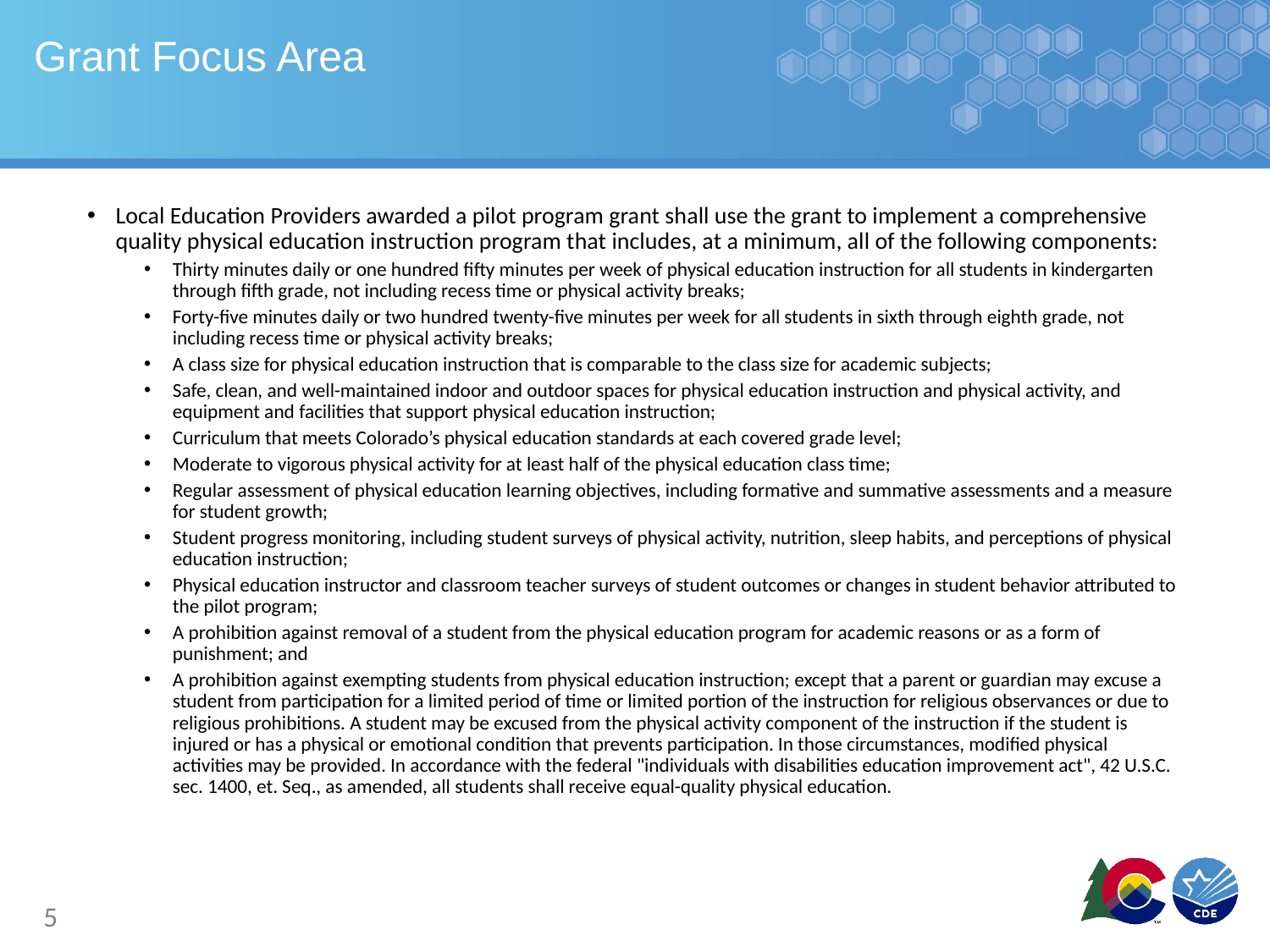

# Grant Focus Area
Local Education Providers awarded a pilot program grant shall use the grant to implement a comprehensive quality physical education instruction program that includes, at a minimum, all of the following components:
Thirty minutes daily or one hundred fifty minutes per week of physical education instruction for all students in kindergarten through fifth grade, not including recess time or physical activity breaks;
Forty-five minutes daily or two hundred twenty-five minutes per week for all students in sixth through eighth grade, not including recess time or physical activity breaks;
A class size for physical education instruction that is comparable to the class size for academic subjects;
Safe, clean, and well-maintained indoor and outdoor spaces for physical education instruction and physical activity, and equipment and facilities that support physical education instruction;
Curriculum that meets Colorado’s physical education standards at each covered grade level;
Moderate to vigorous physical activity for at least half of the physical education class time;
Regular assessment of physical education learning objectives, including formative and summative assessments and a measure for student growth;
Student progress monitoring, including student surveys of physical activity, nutrition, sleep habits, and perceptions of physical education instruction;
Physical education instructor and classroom teacher surveys of student outcomes or changes in student behavior attributed to the pilot program;
A prohibition against removal of a student from the physical education program for academic reasons or as a form of punishment; and
A prohibition against exempting students from physical education instruction; except that a parent or guardian may excuse a student from participation for a limited period of time or limited portion of the instruction for religious observances or due to religious prohibitions. A student may be excused from the physical activity component of the instruction if the student is injured or has a physical or emotional condition that prevents participation. In those circumstances, modified physical activities may be provided. In accordance with the federal "individuals with disabilities education improvement act", 42 U.S.C. sec. 1400, et. Seq., as amended, all students shall receive equal-quality physical education.

5